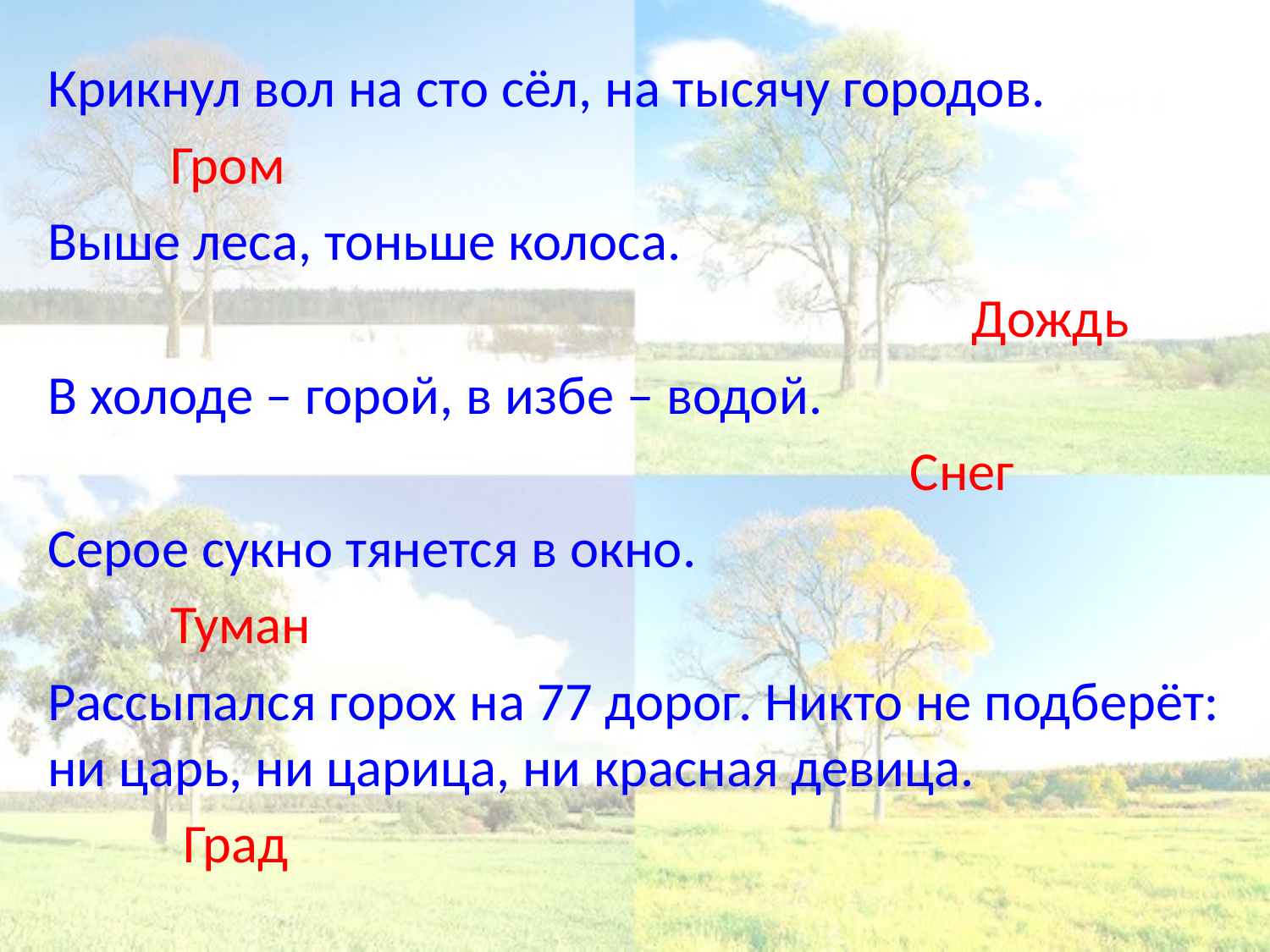

Крикнул вол на сто сёл, на тысячу городов.
							Гром
Выше леса, тоньше колоса.
                                                                          Дождь
В холоде – горой, в избе – водой.
                                                                    	Снег
Серое сукно тянется в окно.
							Туман
Рассыпался горох на 77 дорог. Никто не подберёт: ни царь, ни царица, ни красная девица.
							 Град